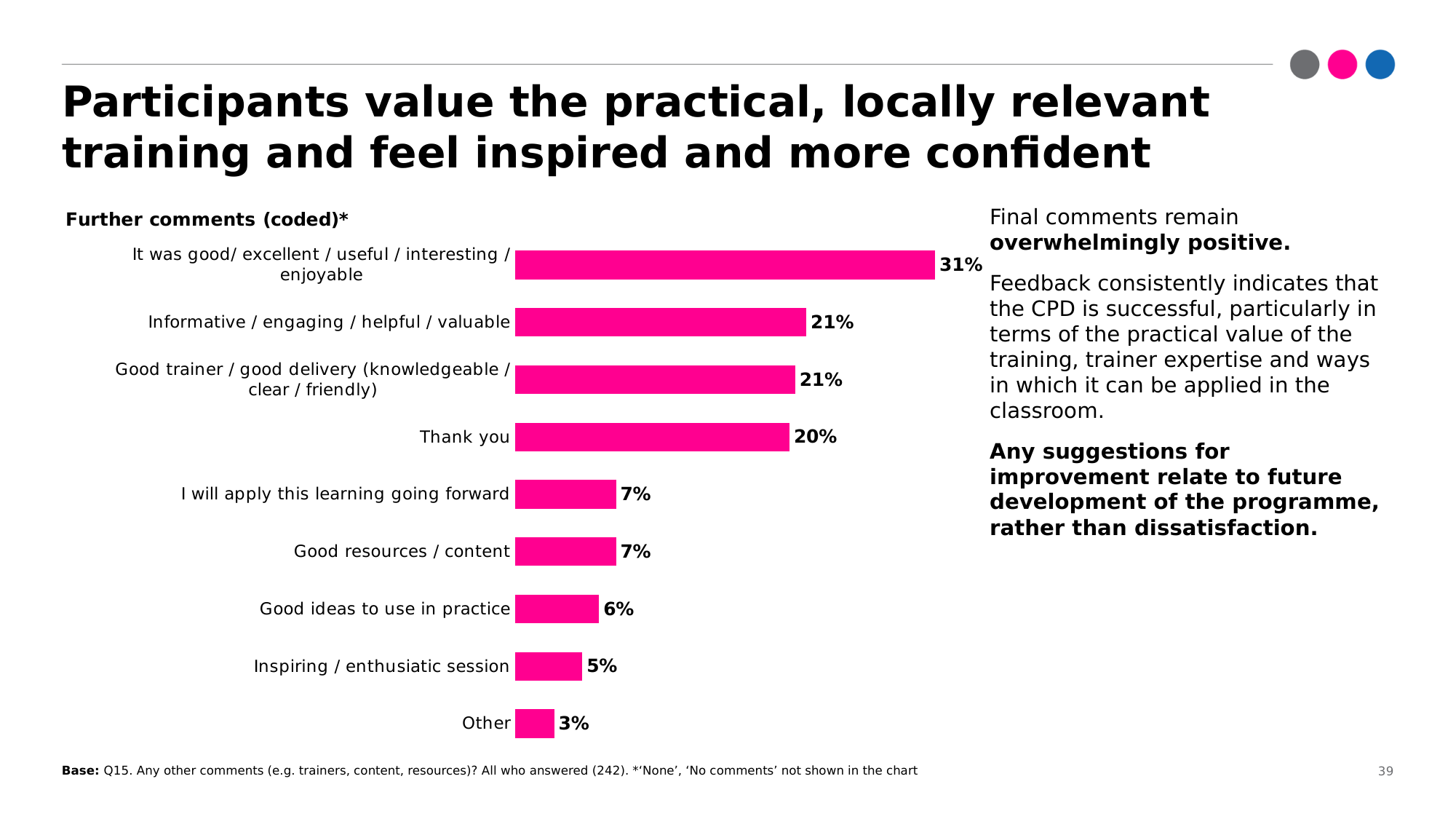

# Participants value the practical, locally relevant training and feel inspired and more confident

### Chart: Further comments (coded)*

| Category | Very important |
|---|---|
| It was good/ excellent / useful / interesting / enjoyable | 0.3099173553719008 |
| Informative / engaging / helpful / valuable | 0.21487603305785125 |
| Good trainer / good delivery (knowledgeable / clear / friendly) | 0.2066115702479339 |
| Thank you | 0.2024793388429752 |
| I will apply this learning going forward | 0.0743801652892562 |
| Good resources / content | 0.0743801652892562 |
| Good ideas to use in practice | 0.06198347107438017 |
| Inspiring / enthusiatic session | 0.04958677685950413 |
| Other | 0.028925619834710745 |
Final comments remain overwhelmingly positive.
Feedback consistently indicates that the CPD is successful, particularly in terms of the practical value of the training, trainer expertise and ways in which it can be applied in the classroom.
Any suggestions for improvement relate to future development of the programme, rather than dissatisfaction.
Base: Q15. Any other comments (e.g. trainers, content, resources)? All who answered (242). *‘None’, ‘No comments’ not shown in the chart